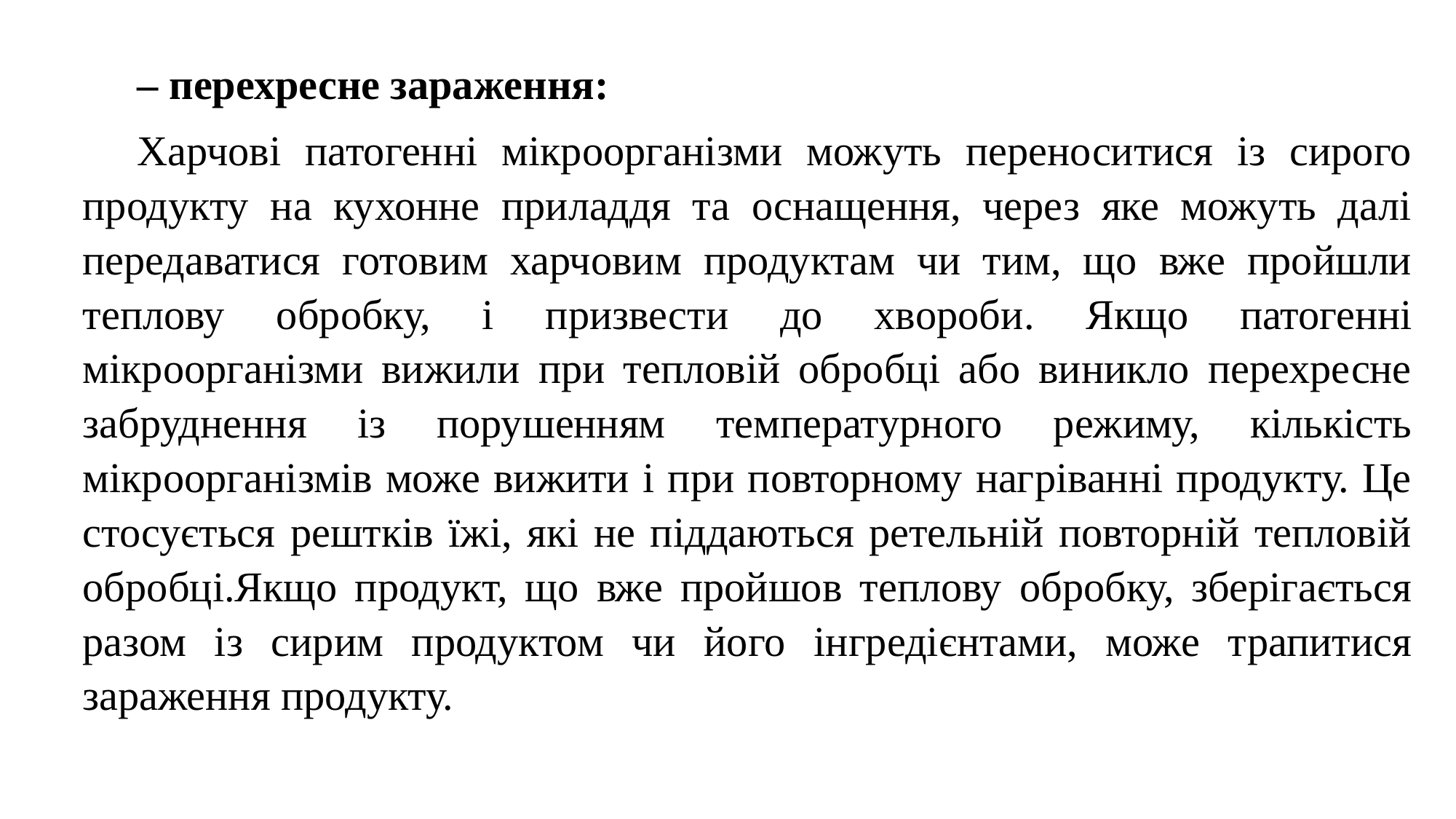

– перехресне зараження:
Харчові патогенні мікроорганізми можуть переноситися із сирого продукту на кухонне приладдя та оснащення, через яке можуть далі передаватися готовим харчовим продуктам чи тим, що вже пройшли теплову обробку, і призвести до хвороби. Якщо патогенні мікроорганізми вижили при тепловій обробці або виникло перехресне забруднення із порушенням температурного режиму, кількість мікроорганізмів може вижити і при повторному нагріванні продукту. Це стосується рештків їжі, які не піддаються ретельній повторній тепловій обробці.Якщо продукт, що вже пройшов теплову обробку, зберігається разом із сирим продуктом чи його інгредієнтами, може трапитися зараження продукту.